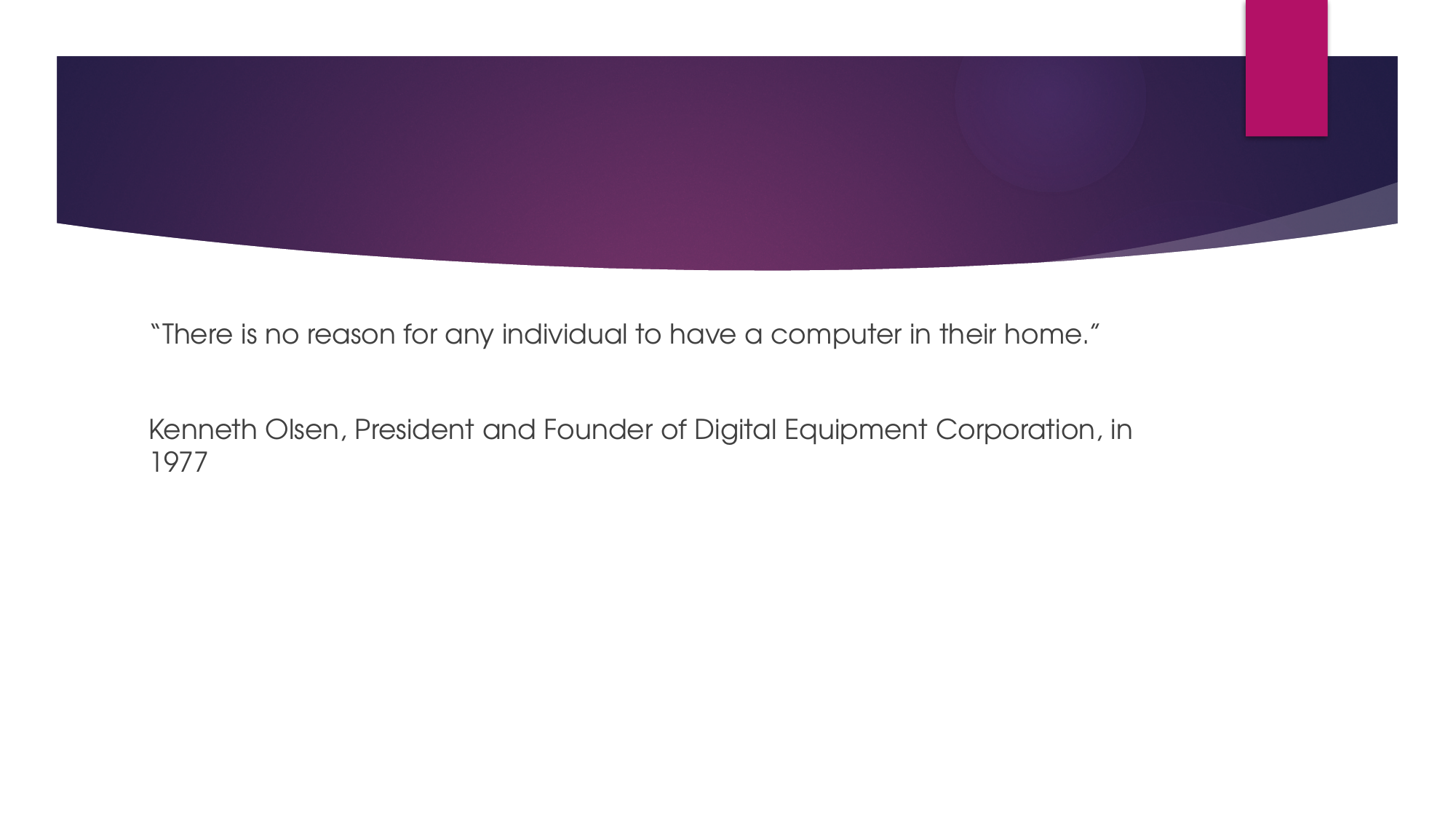

#
“There is no reason for any individual to have a computer in their home.”

Kenneth Olsen, President and Founder of Digital Equipment Corporation, in 1977